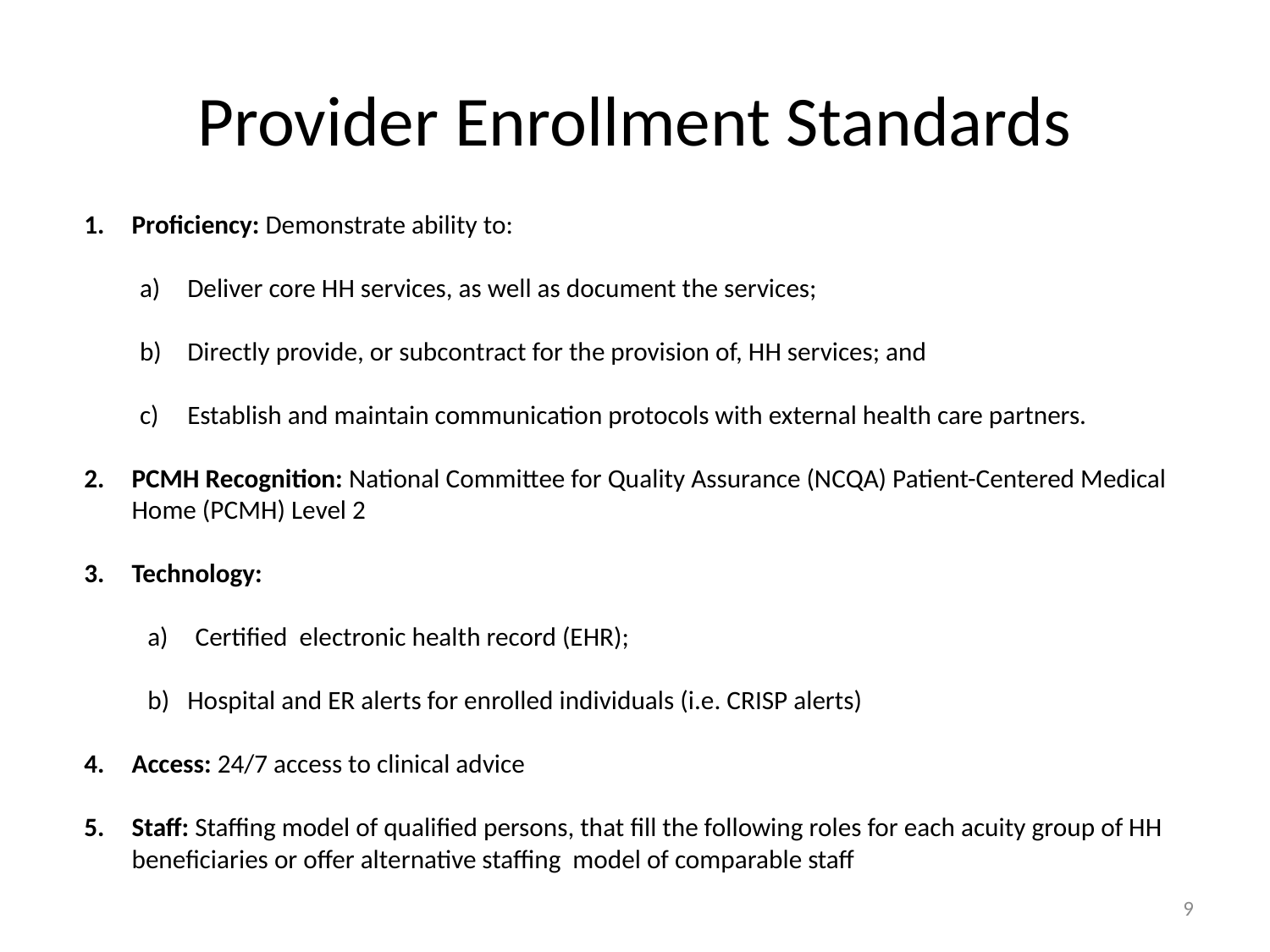

# Provider Enrollment Standards
Proficiency: Demonstrate ability to:
Deliver core HH services, as well as document the services;
Directly provide, or subcontract for the provision of, HH services; and
Establish and maintain communication protocols with external health care partners.
PCMH Recognition: National Committee for Quality Assurance (NCQA) Patient-Centered Medical Home (PCMH) Level 2
Technology:
Certified  electronic health record (EHR);
Hospital and ER alerts for enrolled individuals (i.e. CRISP alerts)
Access: 24/7 access to clinical advice
Staff: Staffing model of qualified persons, that fill the following roles for each acuity group of HH beneficiaries or offer alternative staffing  model of comparable staff
9